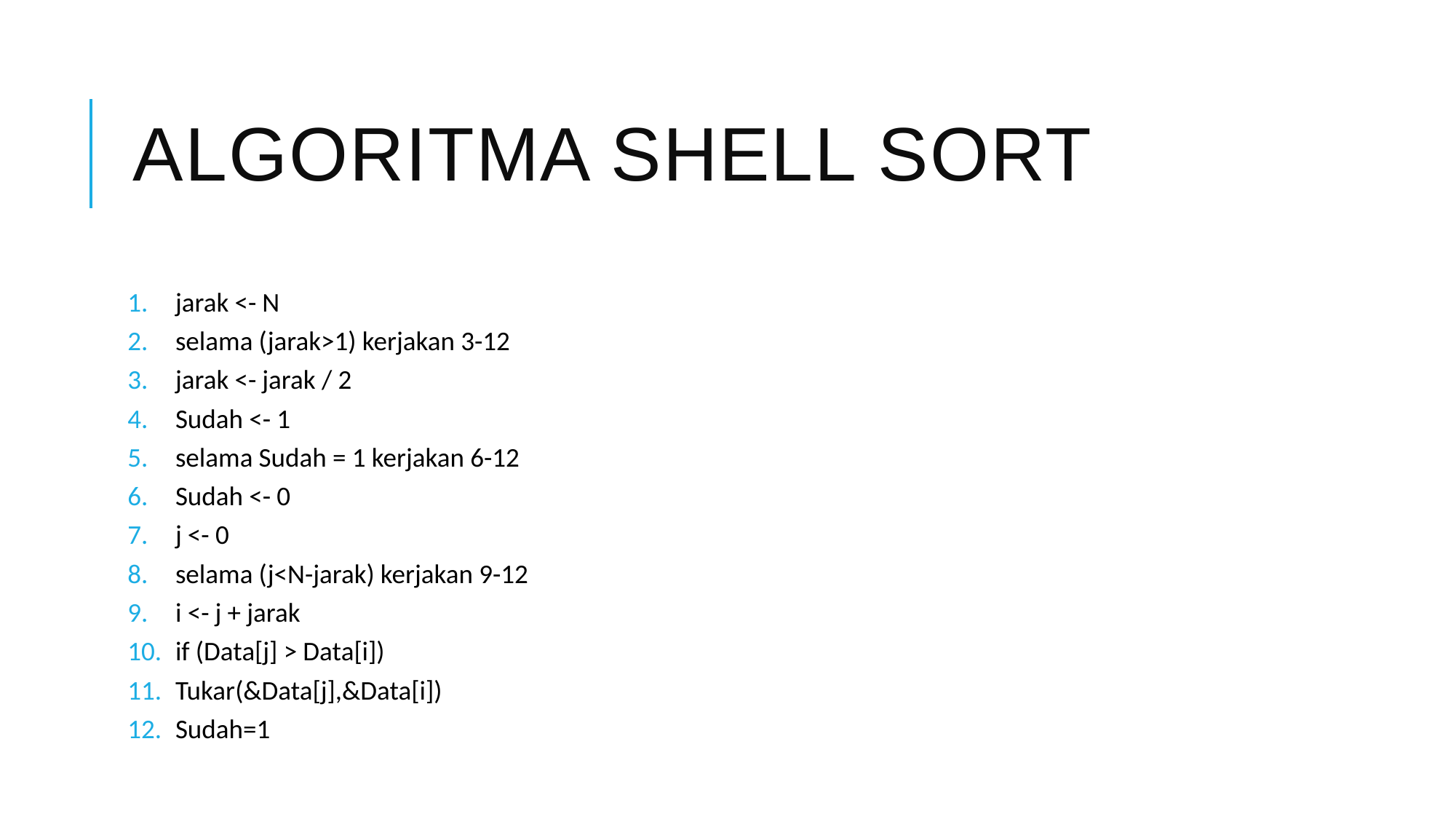

# Algoritma shell sort
jarak <- N
selama (jarak>1) kerjakan 3-12
jarak <- jarak / 2
Sudah <- 1
selama Sudah = 1 kerjakan 6-12
Sudah <- 0
j <- 0
selama (j<N-jarak) kerjakan 9-12
i <- j + jarak
if (Data[j] > Data[i])
Tukar(&Data[j],&Data[i])
Sudah=1